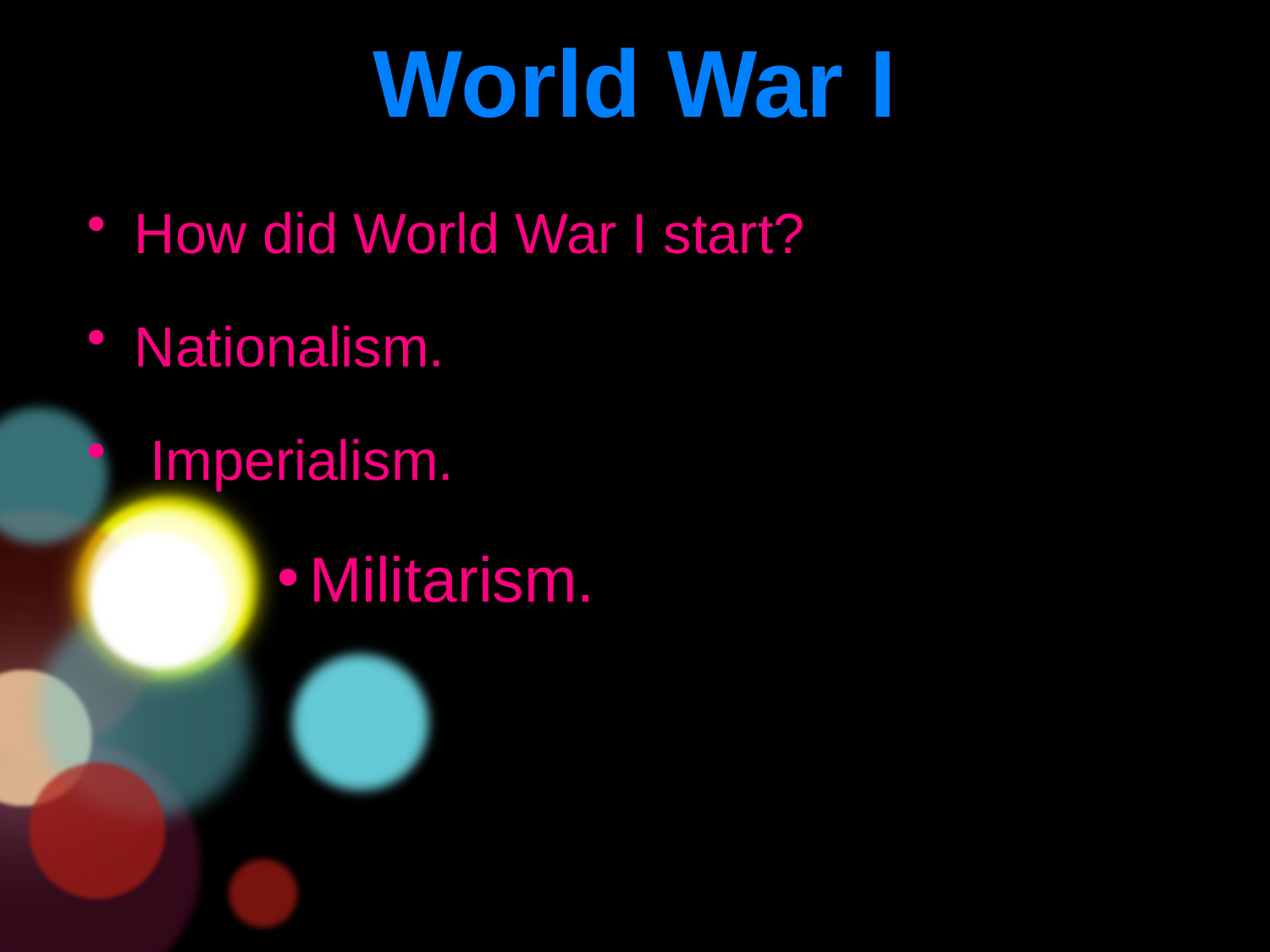

# World War I
How did World War I start?

Nationalism.

 Imperialism.

Militarism.